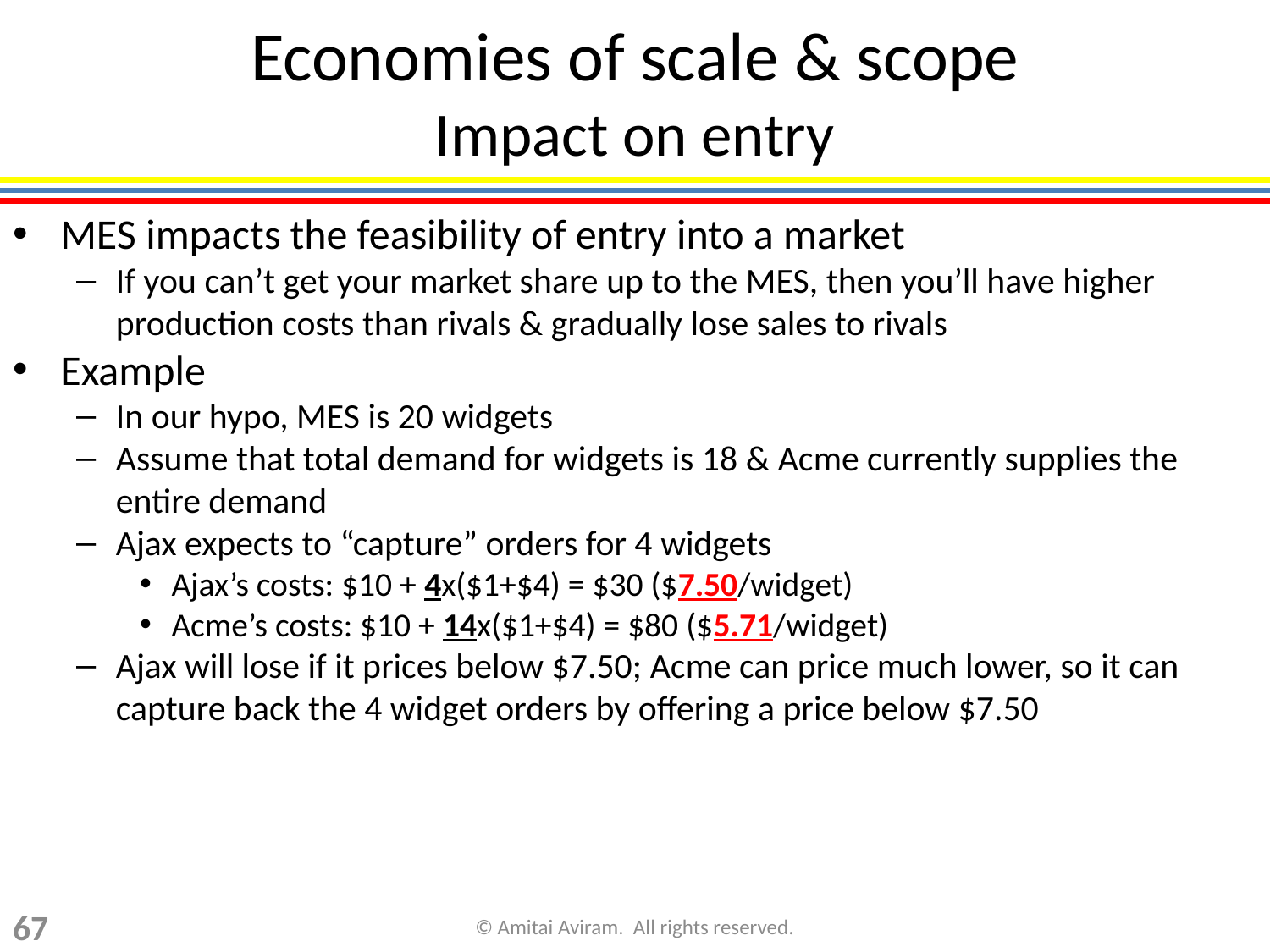

# Economies of scale & scope Impact on entry
MES impacts the feasibility of entry into a market
If you can’t get your market share up to the MES, then you’ll have higher production costs than rivals & gradually lose sales to rivals
Example
In our hypo, MES is 20 widgets
Assume that total demand for widgets is 18 & Acme currently supplies the entire demand
Ajax expects to “capture” orders for 4 widgets
Ajax’s costs: $10 + 4x($1+$4) = $30 ($7.50/widget)
Acme’s costs: $10 + 14x($1+$4) = $80 ($5.71/widget)
Ajax will lose if it prices below $7.50; Acme can price much lower, so it can capture back the 4 widget orders by offering a price below $7.50
67
© Amitai Aviram.  All rights reserved.